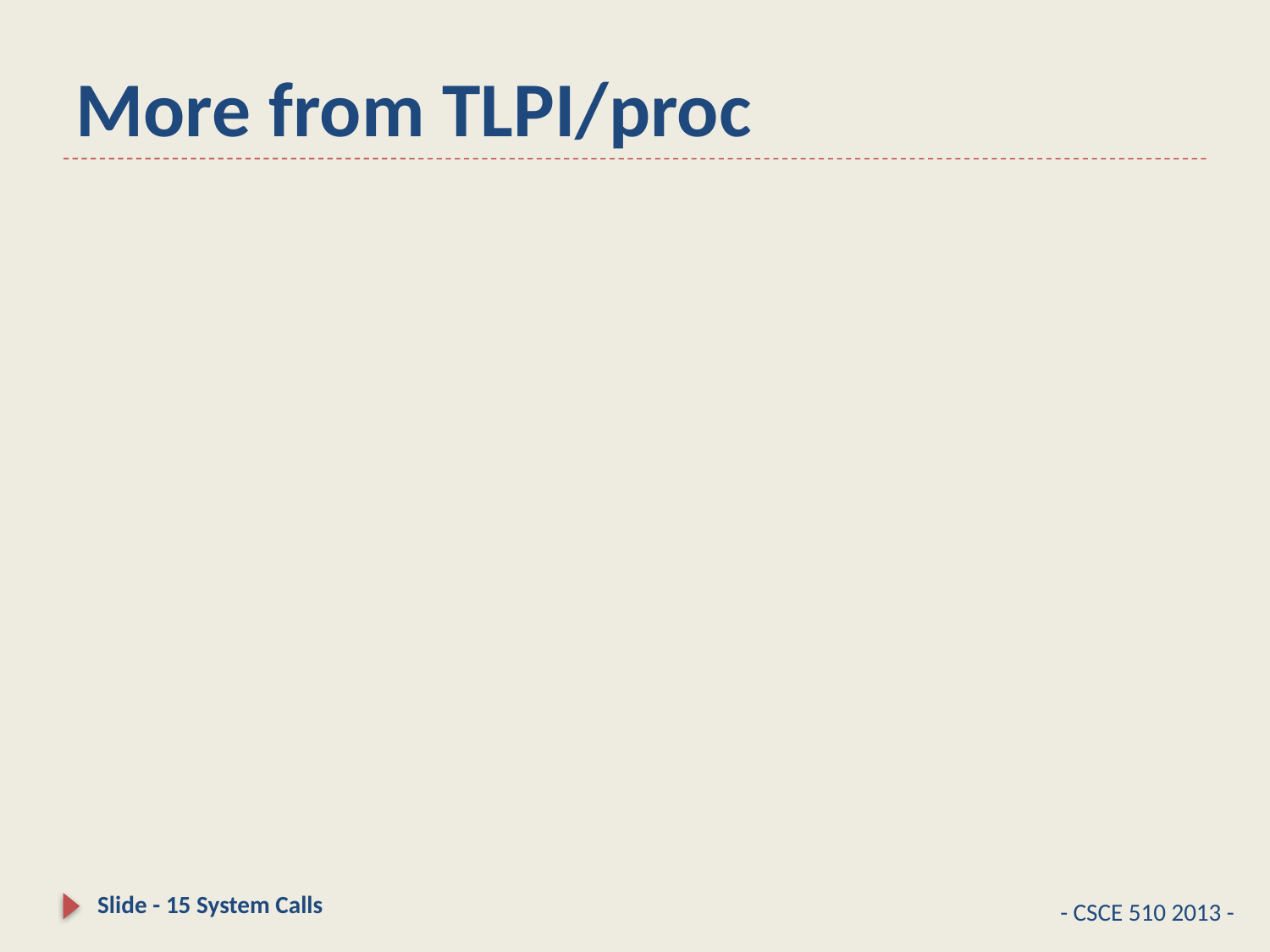

# More from TLPI/proc

Slide - 15 System Calls
- CSCE 510 2013 -